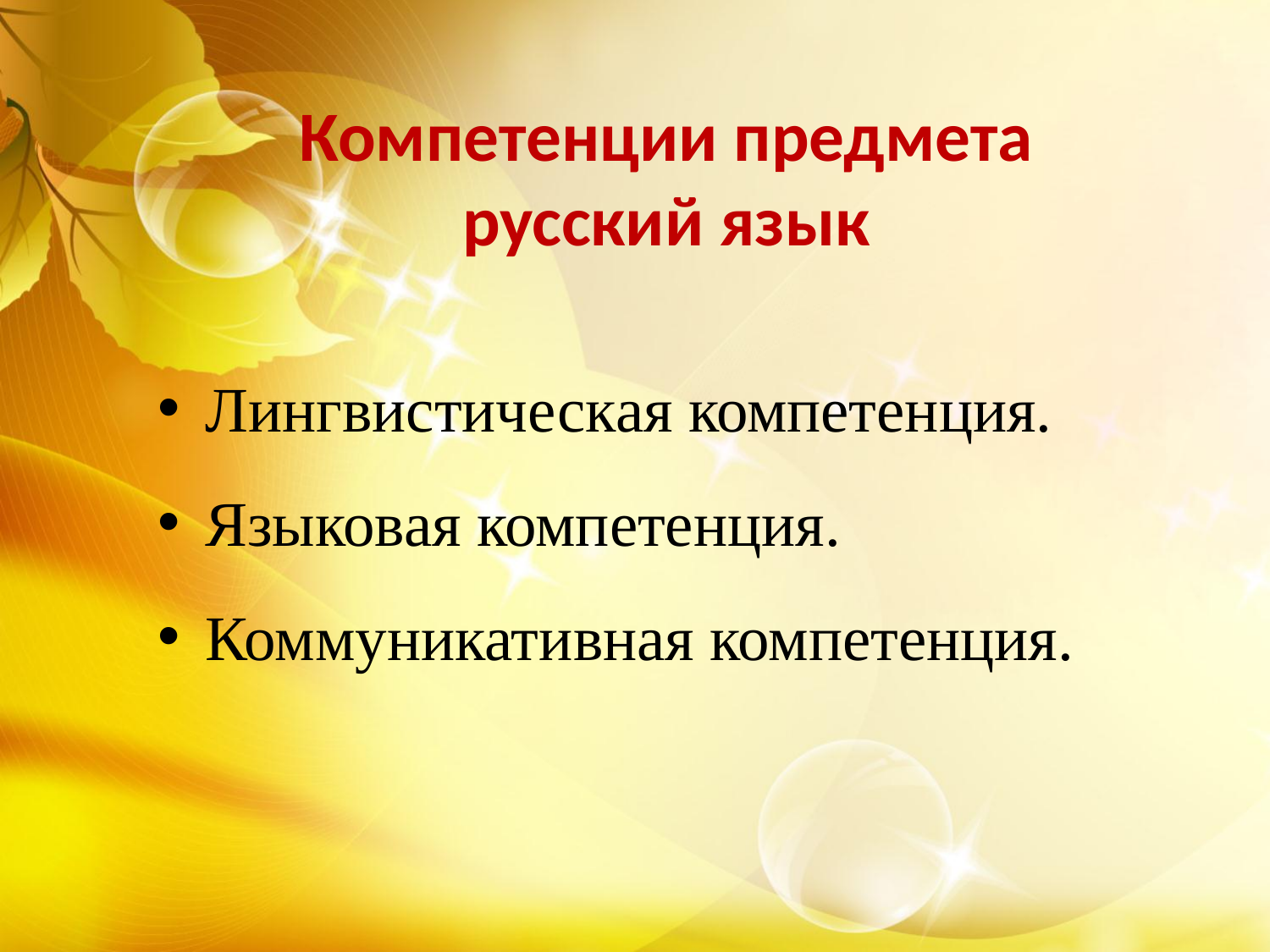

# Компетенции предмета русский язык
Лингвистическая компетенция.
Языковая компетенция.
Коммуникативная компетенция.